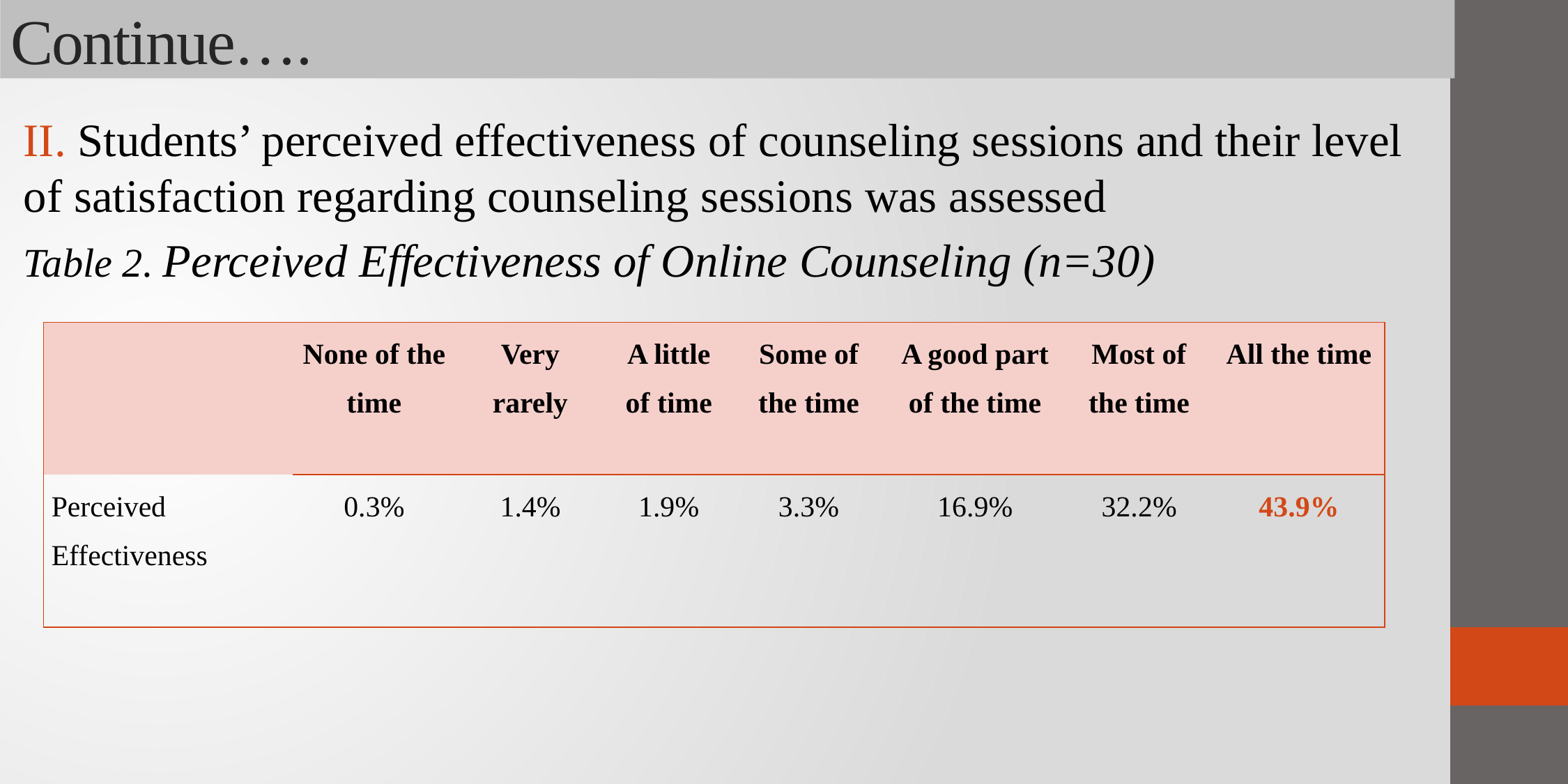

# Continue….
II. Students’ perceived effectiveness of counseling sessions and their level of satisfaction regarding counseling sessions was assessed
Table 2. Perceived Effectiveness of Online Counseling (n=30)
|  | None of the time | Very rarely | A little of time | Some of the time | A good part of the time | Most of the time | All the time |
| --- | --- | --- | --- | --- | --- | --- | --- |
| Perceived Effectiveness | 0.3% | 1.4% | 1.9% | 3.3% | 16.9% | 32.2% | 43.9% |